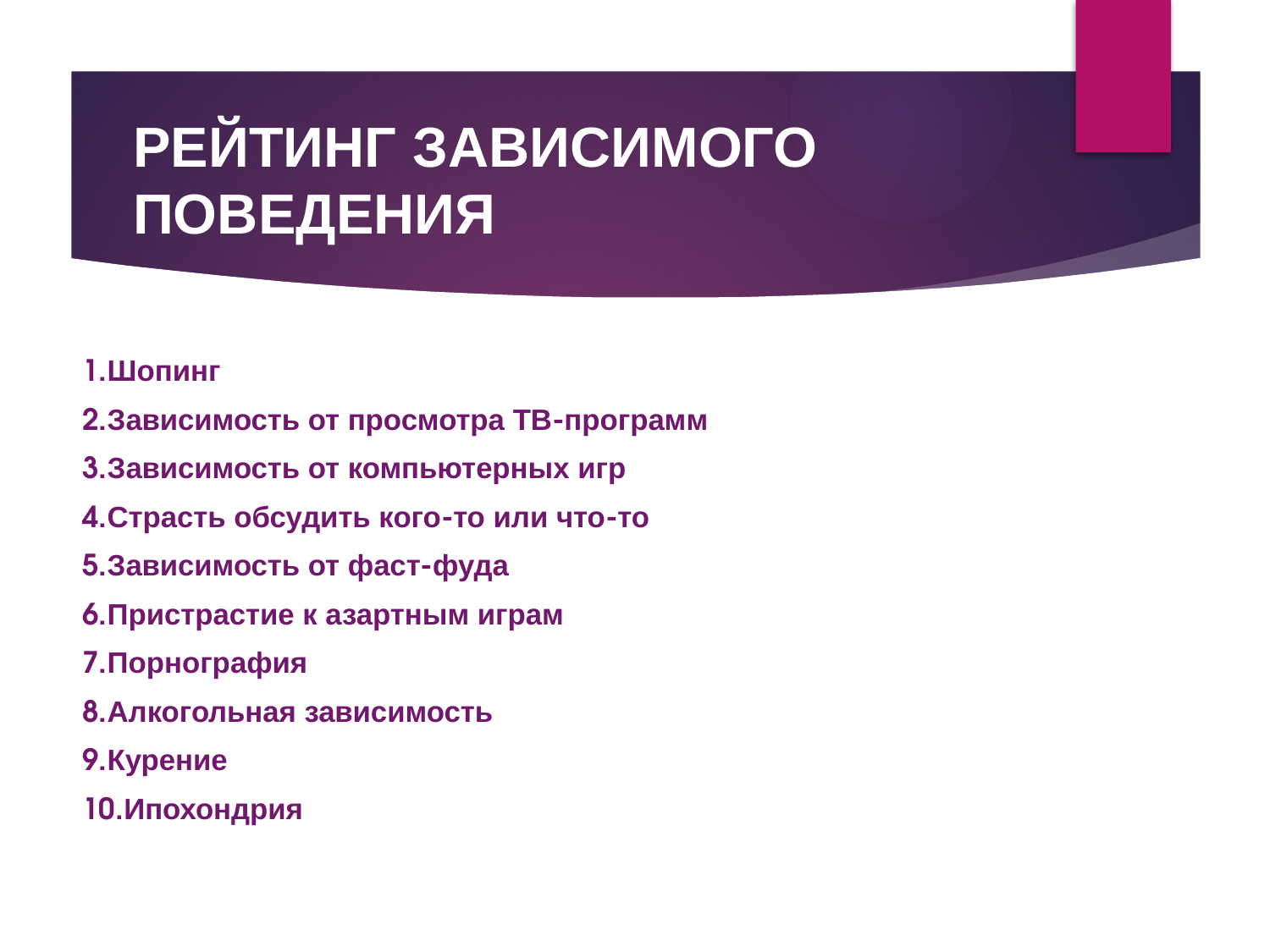

# РЕЙТИНГ ЗАВИСИМОГО ПОВЕДЕНИЯ
1.Шопинг
2.Зависимость от просмотра ТВ-программ
3.Зависимость от компьютерных игр
4.Страсть обсудить кого-то или что-то
5.Зависимость от фаст-фуда
6.Пристрастие к азартным играм
7.Порнография
8.Алкогольная зависимость
9.Курение
10.Ипохондрия